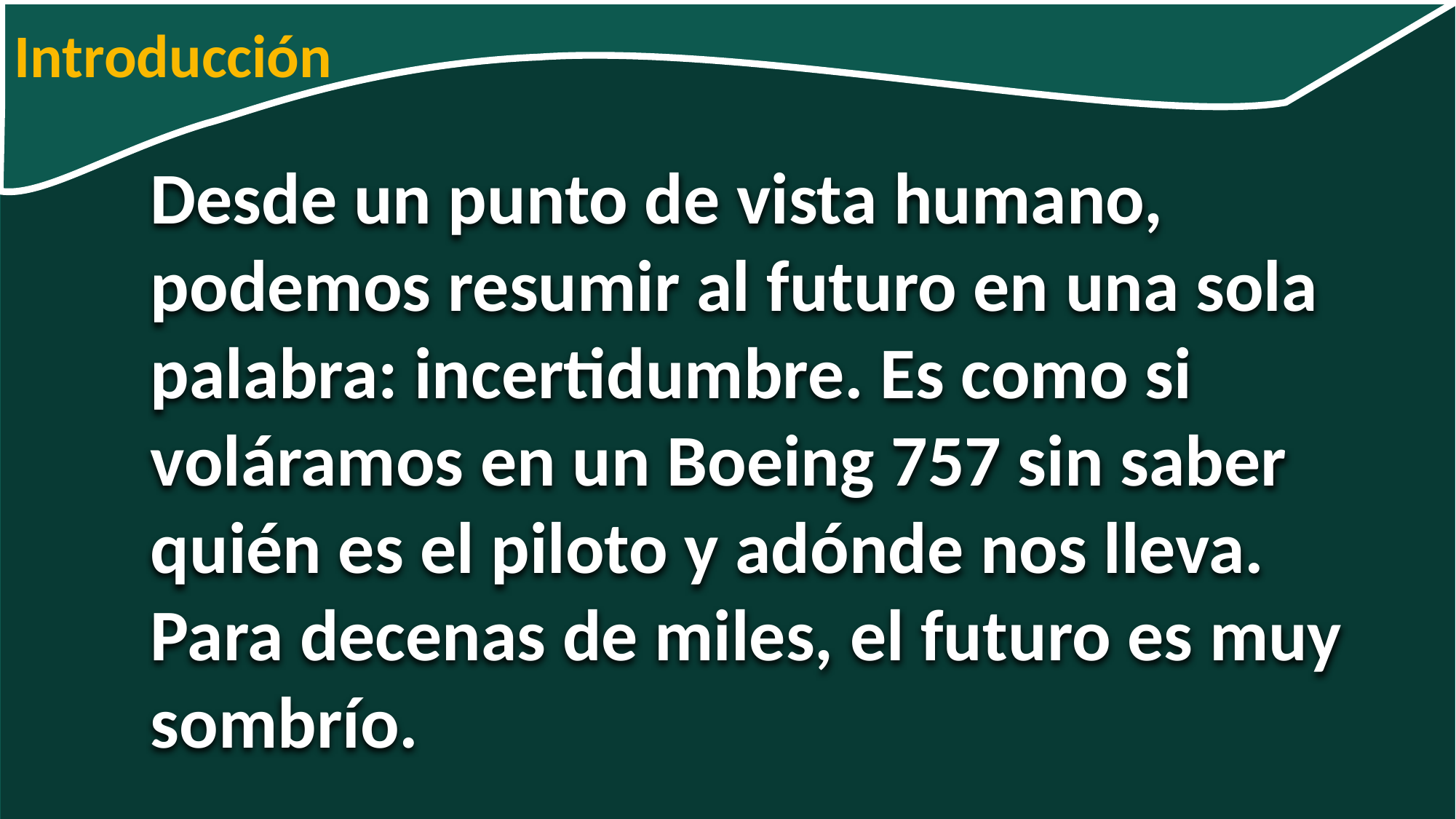

Introducción
Desde un punto de vista humano, podemos resumir al futuro en una sola palabra: incertidumbre. Es como si voláramos en un Boeing 757 sin saber quién es el piloto y adónde nos lleva. Para decenas de miles, el futuro es muy sombrío.